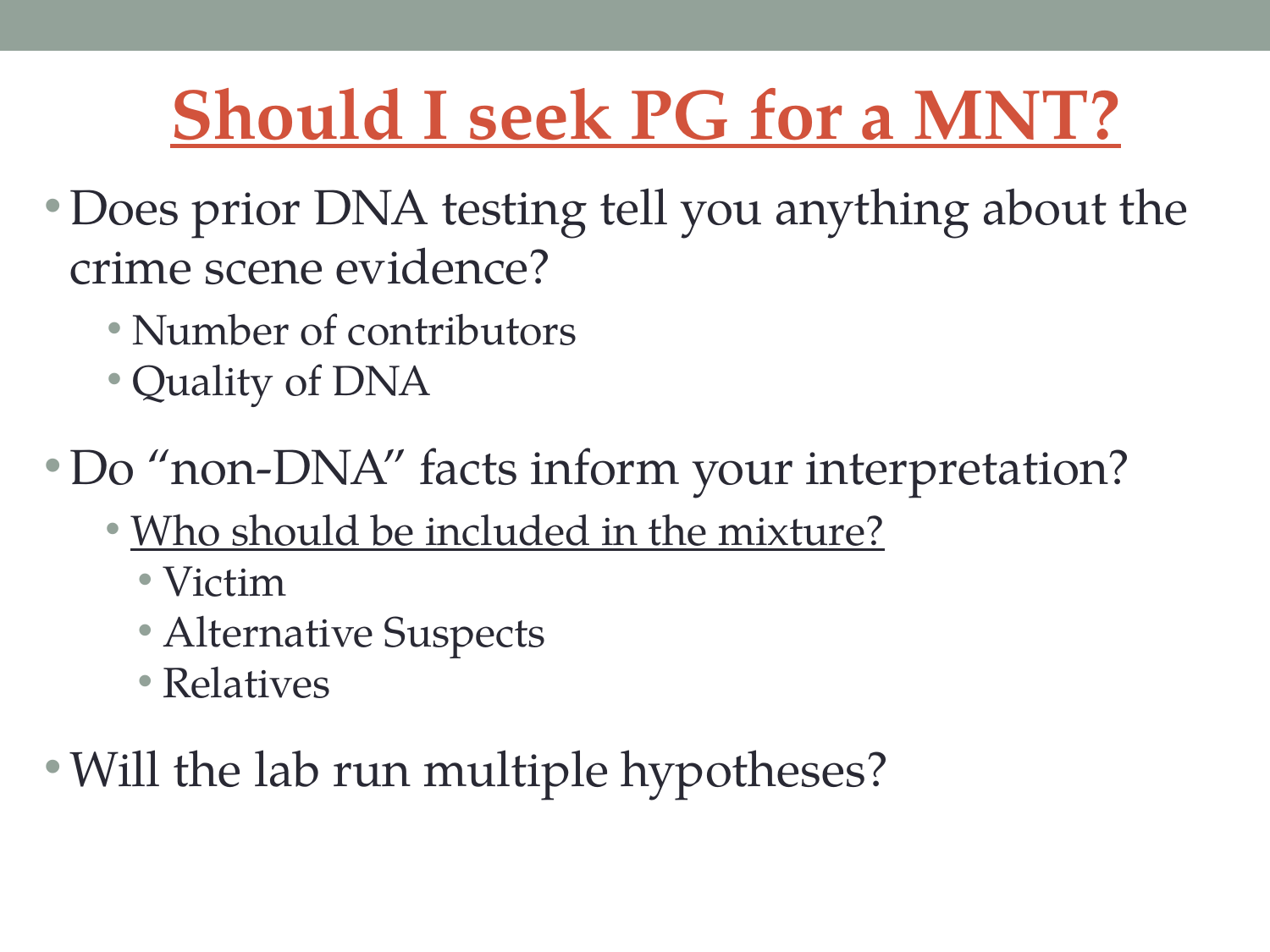

# Should I seek PG for a MNT?
Does prior DNA testing tell you anything about the crime scene evidence?
Number of contributors
Quality of DNA
Do “non-DNA” facts inform your interpretation?
Who should be included in the mixture?
Victim
Alternative Suspects
Relatives
Will the lab run multiple hypotheses?